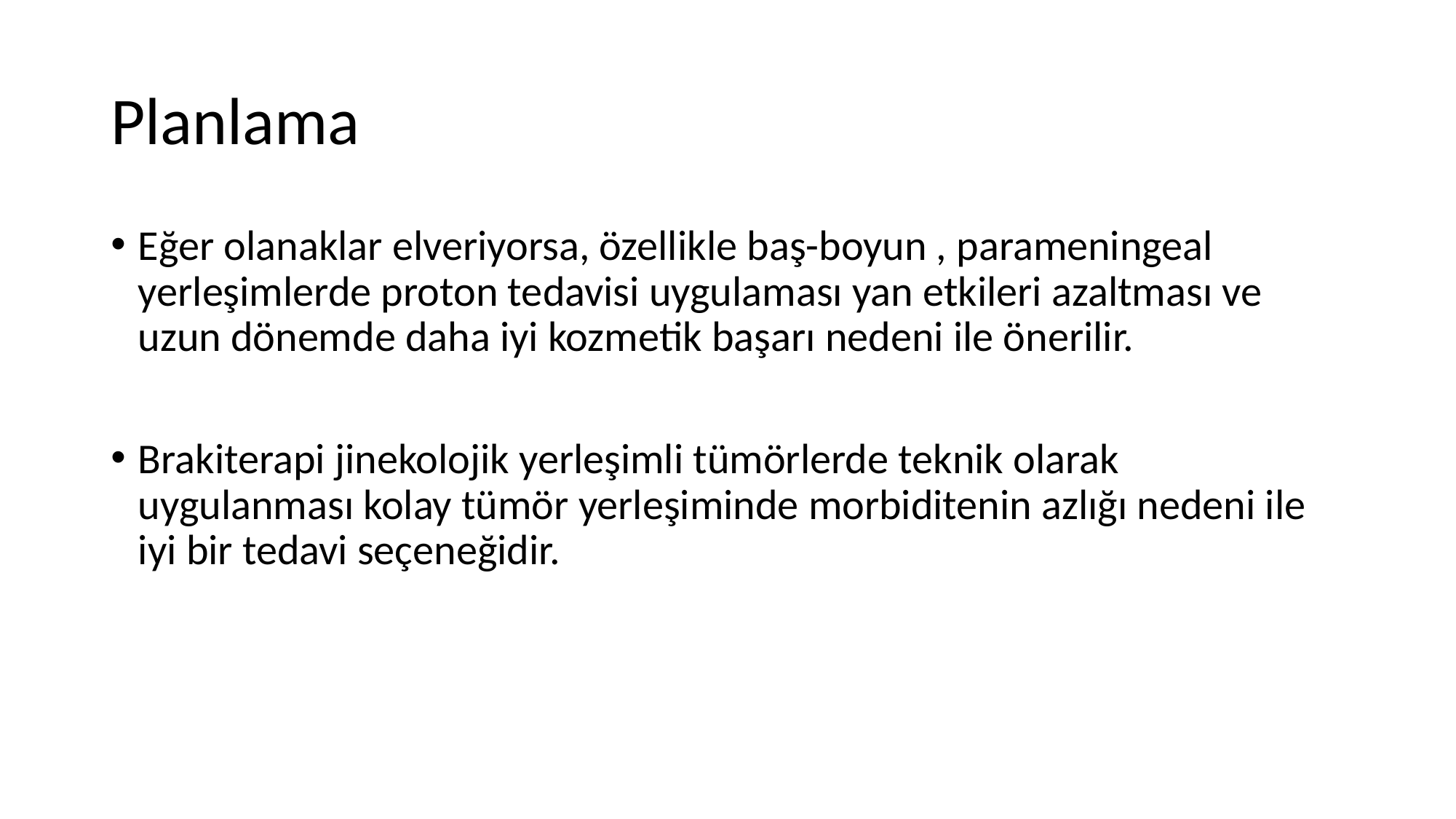

# Planlama
Eğer olanaklar elveriyorsa, özellikle baş-boyun , parameningeal yerleşimlerde proton tedavisi uygulaması yan etkileri azaltması ve uzun dönemde daha iyi kozmetik başarı nedeni ile önerilir.

Brakiterapi jinekolojik yerleşimli tümörlerde teknik olarak uygulanması kolay tümör yerleşiminde morbiditenin azlığı nedeni ile iyi bir tedavi seçeneğidir.